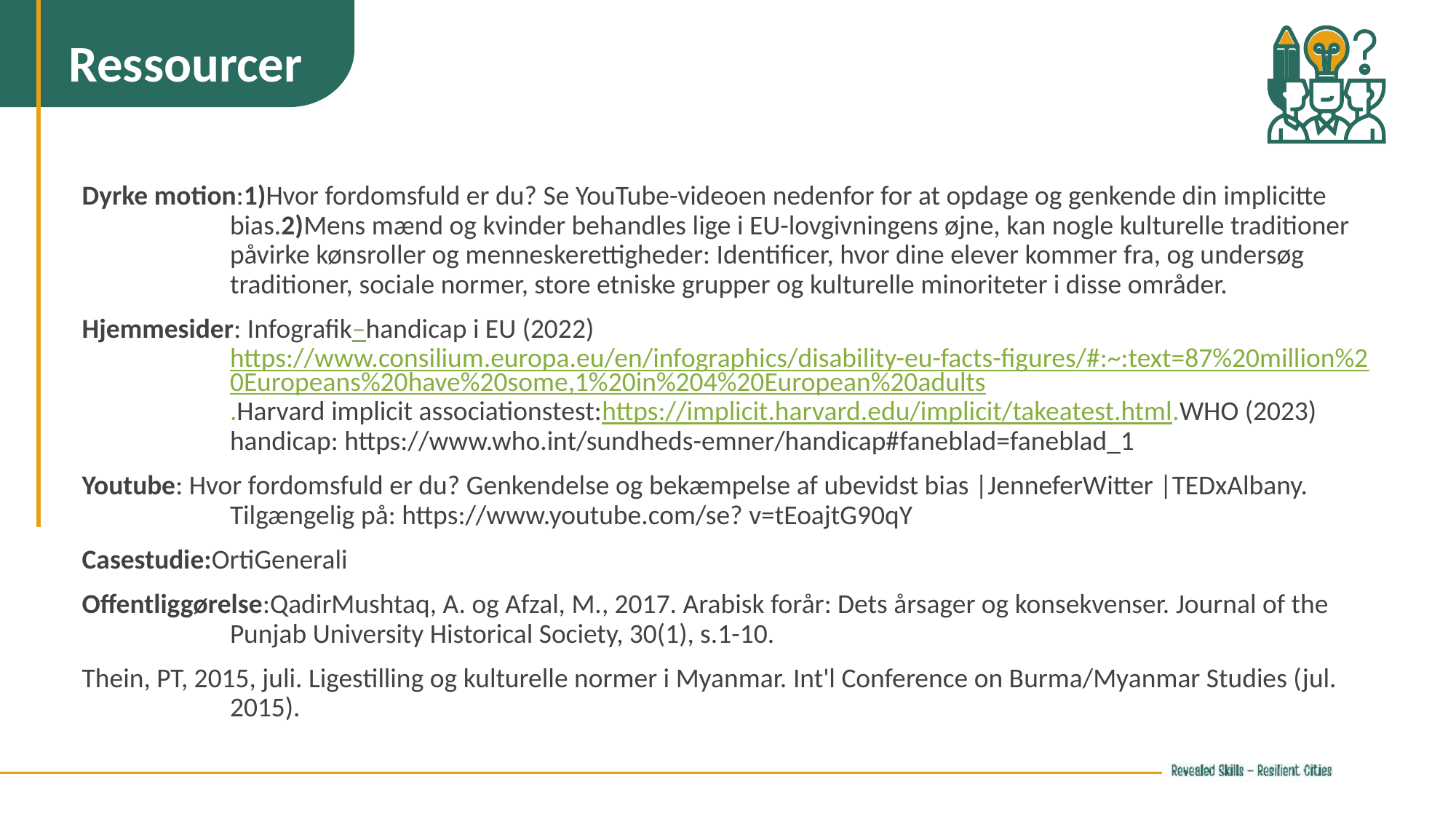

Ressourcer

Dyrke motion:1)Hvor fordomsfuld er du? Se YouTube-videoen nedenfor for at opdage og genkende din implicitte bias.2)Mens mænd og kvinder behandles lige i EU-lovgivningens øjne, kan nogle kulturelle traditioner påvirke kønsroller og menneskerettigheder: Identificer, hvor dine elever kommer fra, og undersøg traditioner, sociale normer, store etniske grupper og kulturelle minoriteter i disse områder.
Hjemmesider: Infografik–handicap i EU (2022)https://www.consilium.europa.eu/en/infographics/disability-eu-facts-figures/#:~:text=87%20million%20Europeans%20have%20some,1%20in%204%20European%20adults.Harvard implicit associationstest:https://implicit.harvard.edu/implicit/takeatest.html.WHO (2023) handicap: https://www.who.int/sundheds-emner/handicap#faneblad=faneblad_1
Youtube: Hvor fordomsfuld er du? Genkendelse og bekæmpelse af ubevidst bias |JenneferWitter |TEDxAlbany. Tilgængelig på: https://www.youtube.com/se? v=tEoajtG90qY
Casestudie:OrtiGenerali
Offentliggørelse:QadirMushtaq, A. og Afzal, M., 2017. Arabisk forår: Dets årsager og konsekvenser. Journal of the Punjab University Historical Society, 30(1), s.1-10.
Thein, PT, 2015, juli. Ligestilling og kulturelle normer i Myanmar. Int'l Conference on Burma/Myanmar Studies (jul. 2015).